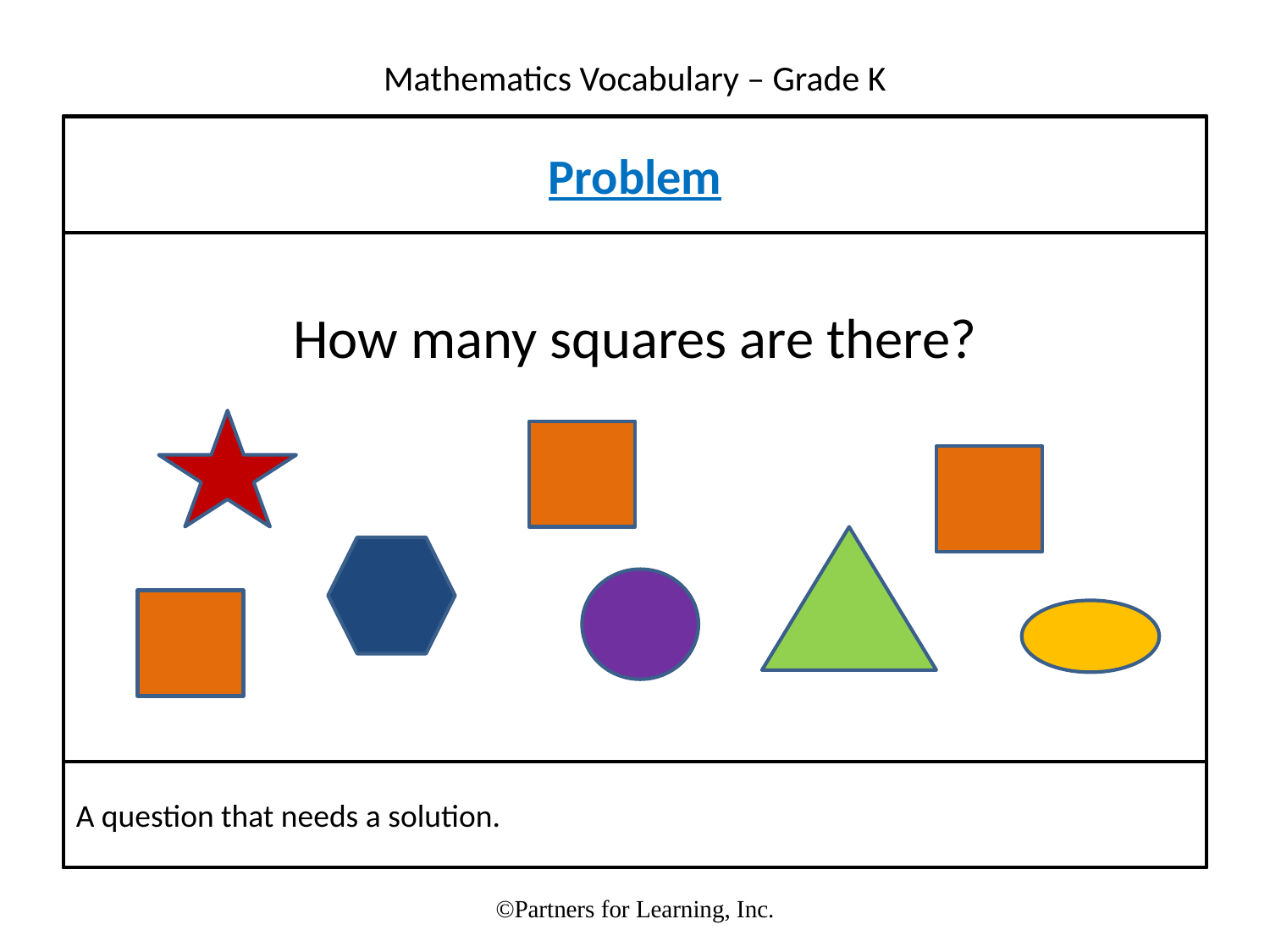

Problem

How many squares are there?

A question that needs a solution.
©Partners for Learning, Inc.